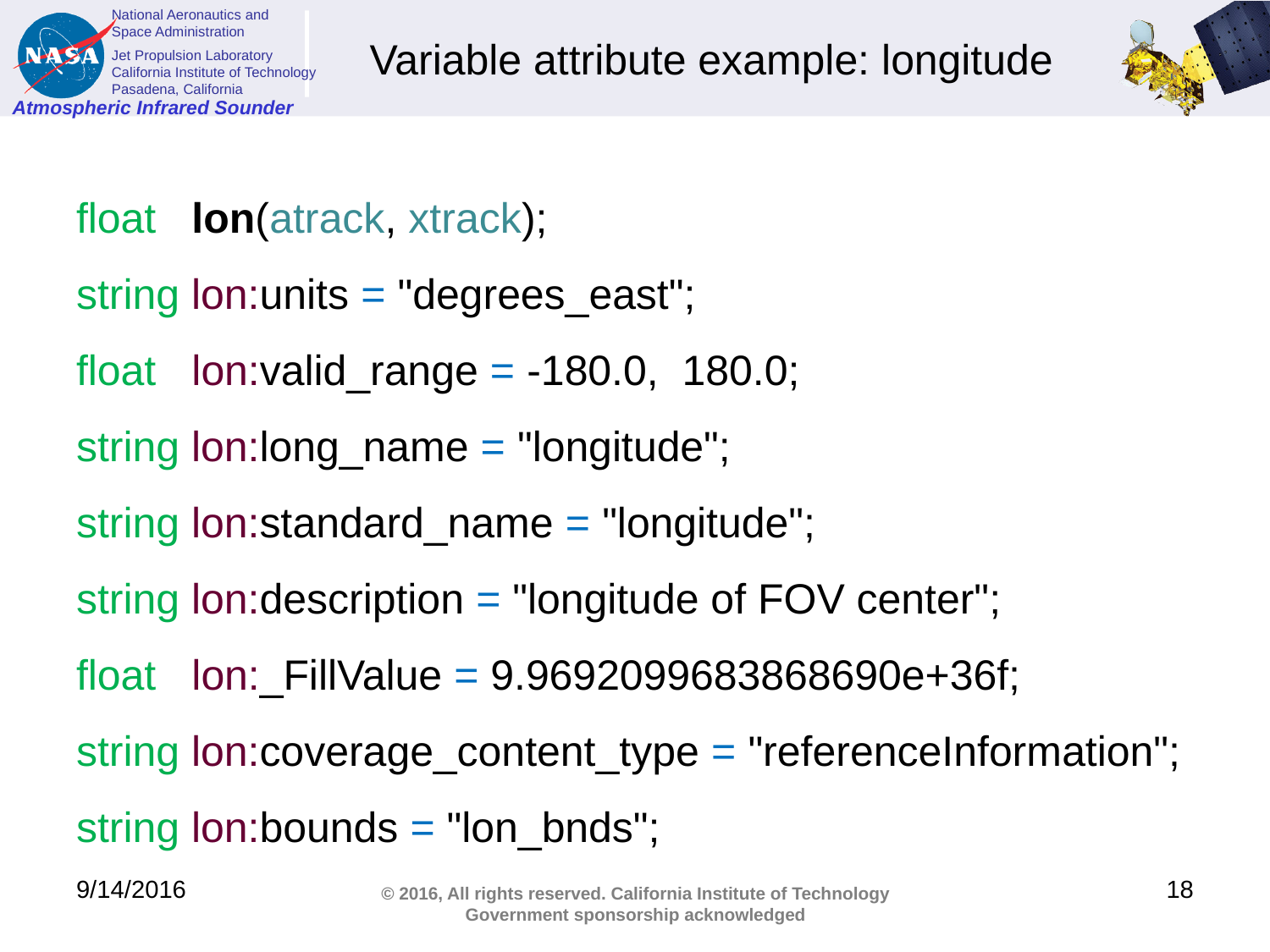

# Variable attribute example: longitude
float   lon(atrack, xtrack);
string lon:units = "degrees_east";
float   lon:valid_range = -180.0,  180.0;
string lon:long_name = "longitude";
string lon:standard_name = "longitude";
string lon:description = "longitude of FOV center";
float   lon:_FillValue = 9.9692099683868690e+36f;
string lon:coverage_content_type = "referenceInformation";
string lon:bounds = "lon_bnds";
9/14/2016
18